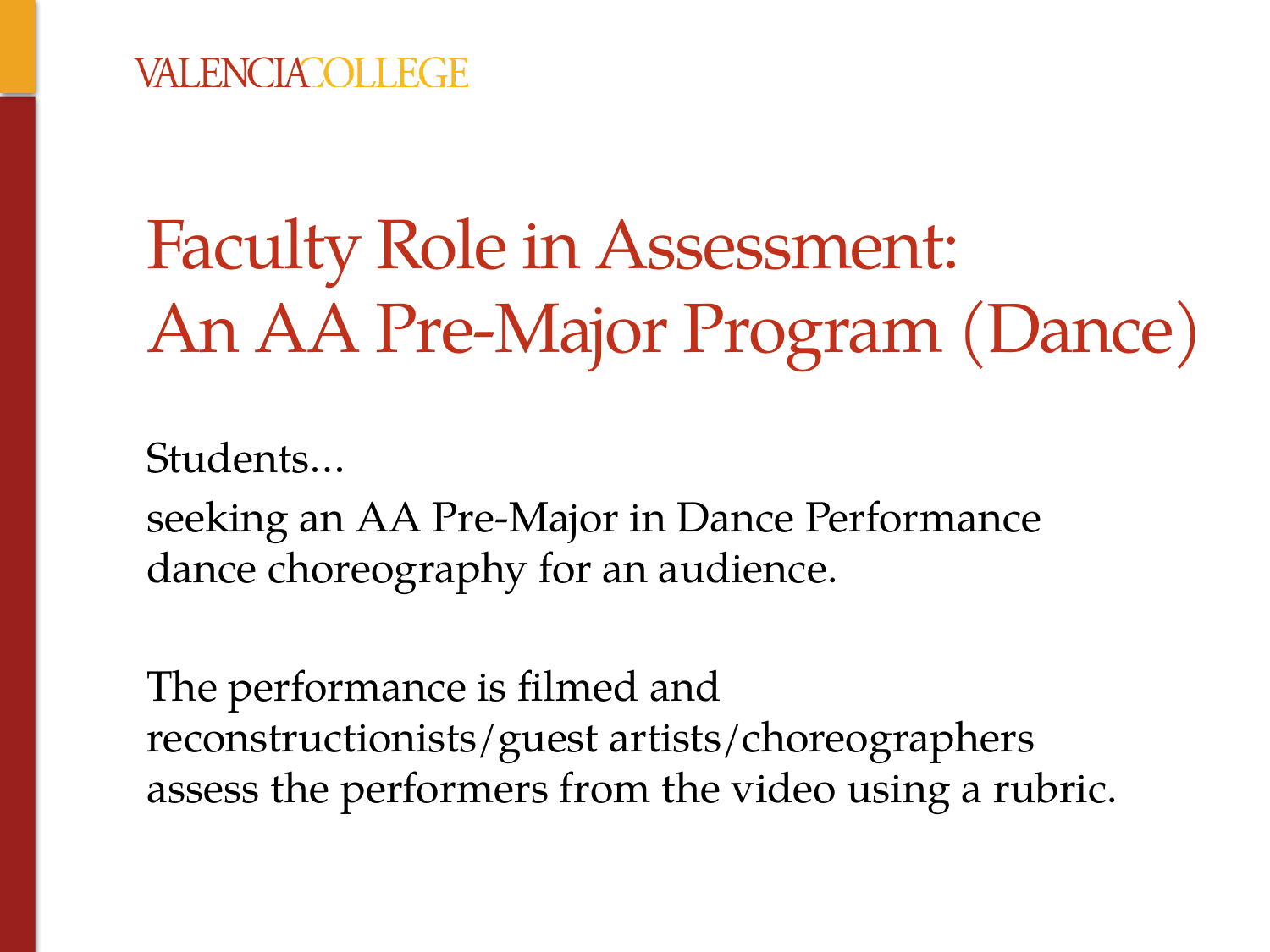

# Faculty Role in Assessment: An AA Pre-Major Program (Dance)
Students…
seeking an AA Pre-Major in Dance Performance dance choreography for an audience.

The performance is filmed and reconstructionists/guest artists/choreographers assess the performers from the video using a rubric.